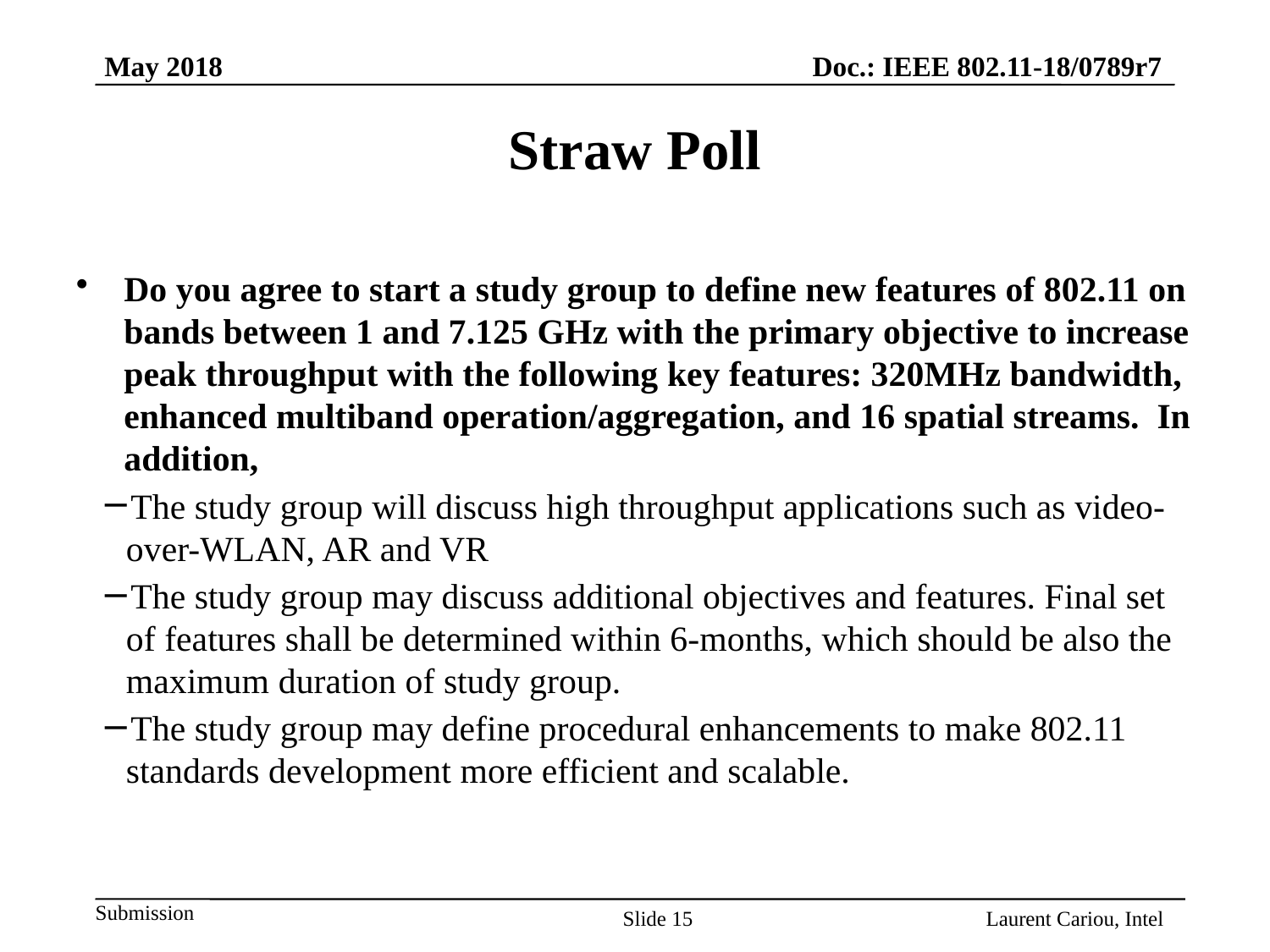

# Straw Poll
Do you agree to start a study group to define new features of 802.11 on bands between 1 and 7.125 GHz with the primary objective to increase peak throughput with the following key features: 320MHz bandwidth, enhanced multiband operation/aggregation, and 16 spatial streams.  In addition,
The study group will discuss high throughput applications such as video-over-WLAN, AR and VR
The study group may discuss additional objectives and features. Final set of features shall be determined within 6-months, which should be also the maximum duration of study group.
The study group may define procedural enhancements to make 802.11 standards development more efficient and scalable.

Slide 15
Laurent Cariou, Intel